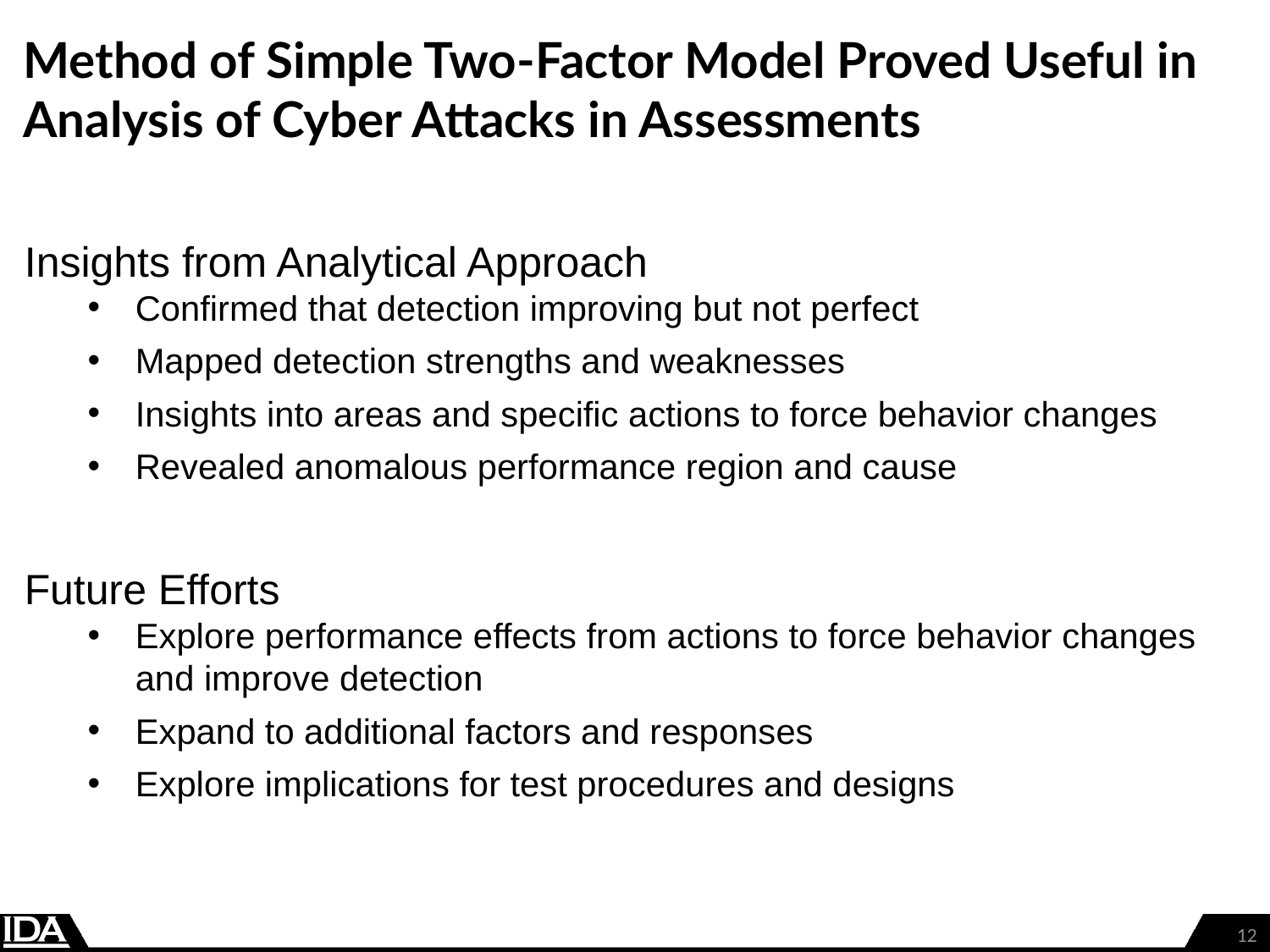

# Method of Simple Two-Factor Model Proved Useful in Analysis of Cyber Attacks in Assessments
Insights from Analytical Approach
Confirmed that detection improving but not perfect
Mapped detection strengths and weaknesses
Insights into areas and specific actions to force behavior changes
Revealed anomalous performance region and cause
Future Efforts
Explore performance effects from actions to force behavior changes and improve detection
Expand to additional factors and responses
Explore implications for test procedures and designs
12